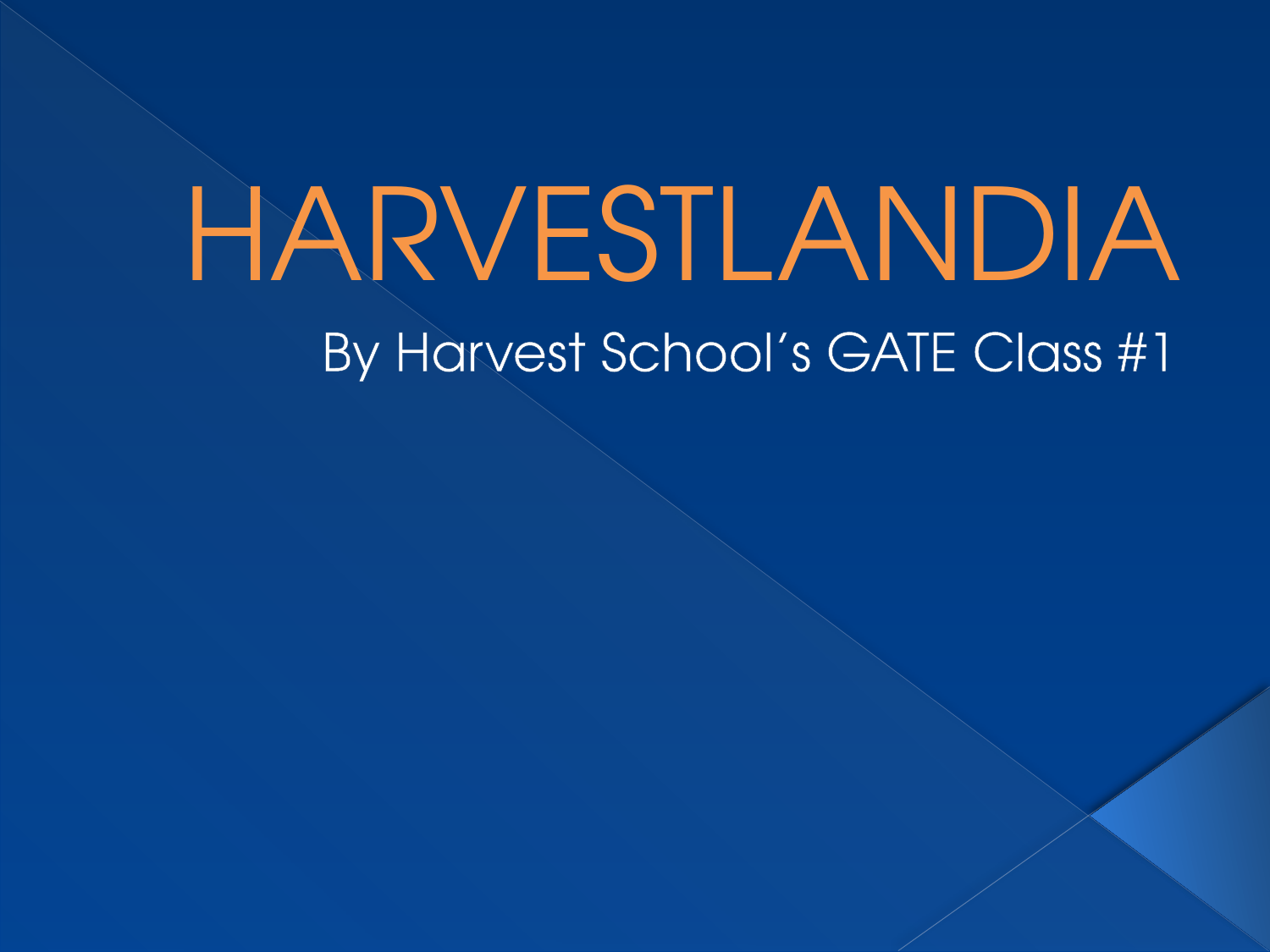

# HARVESTLANDIA
By Harvest School’s GATE Class #1